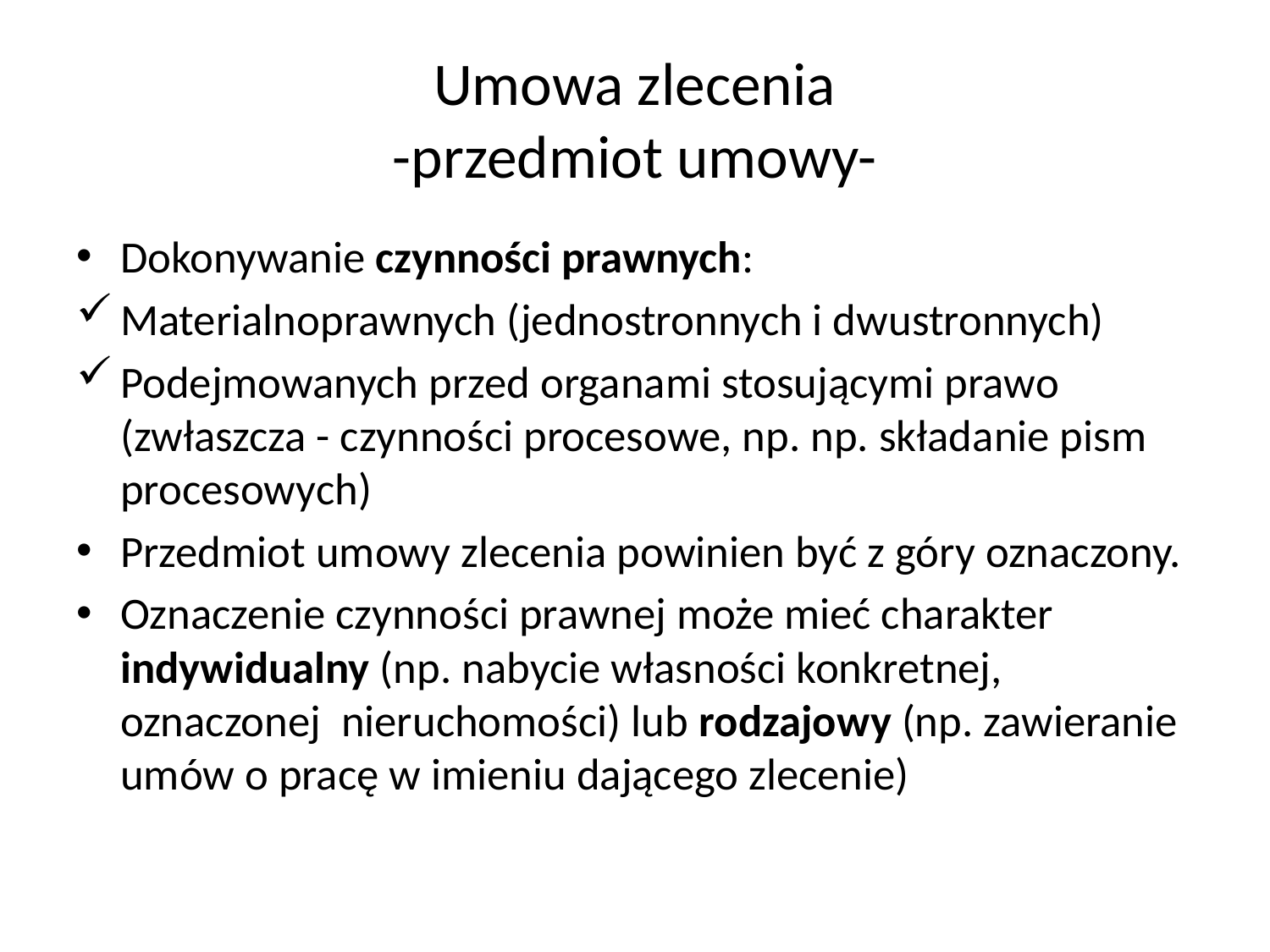

# Umowa zlecenia -przedmiot umowy-
Dokonywanie czynności prawnych:
Materialnoprawnych (jednostronnych i dwustronnych)
Podejmowanych przed organami stosującymi prawo (zwłaszcza - czynności procesowe, np. np. składanie pism procesowych)
Przedmiot umowy zlecenia powinien być z góry oznaczony.
Oznaczenie czynności prawnej może mieć charakter indywidualny (np. nabycie własności konkretnej, oznaczonej  nieruchomości) lub rodzajowy (np. zawieranie umów o pracę w imieniu dającego zlecenie)